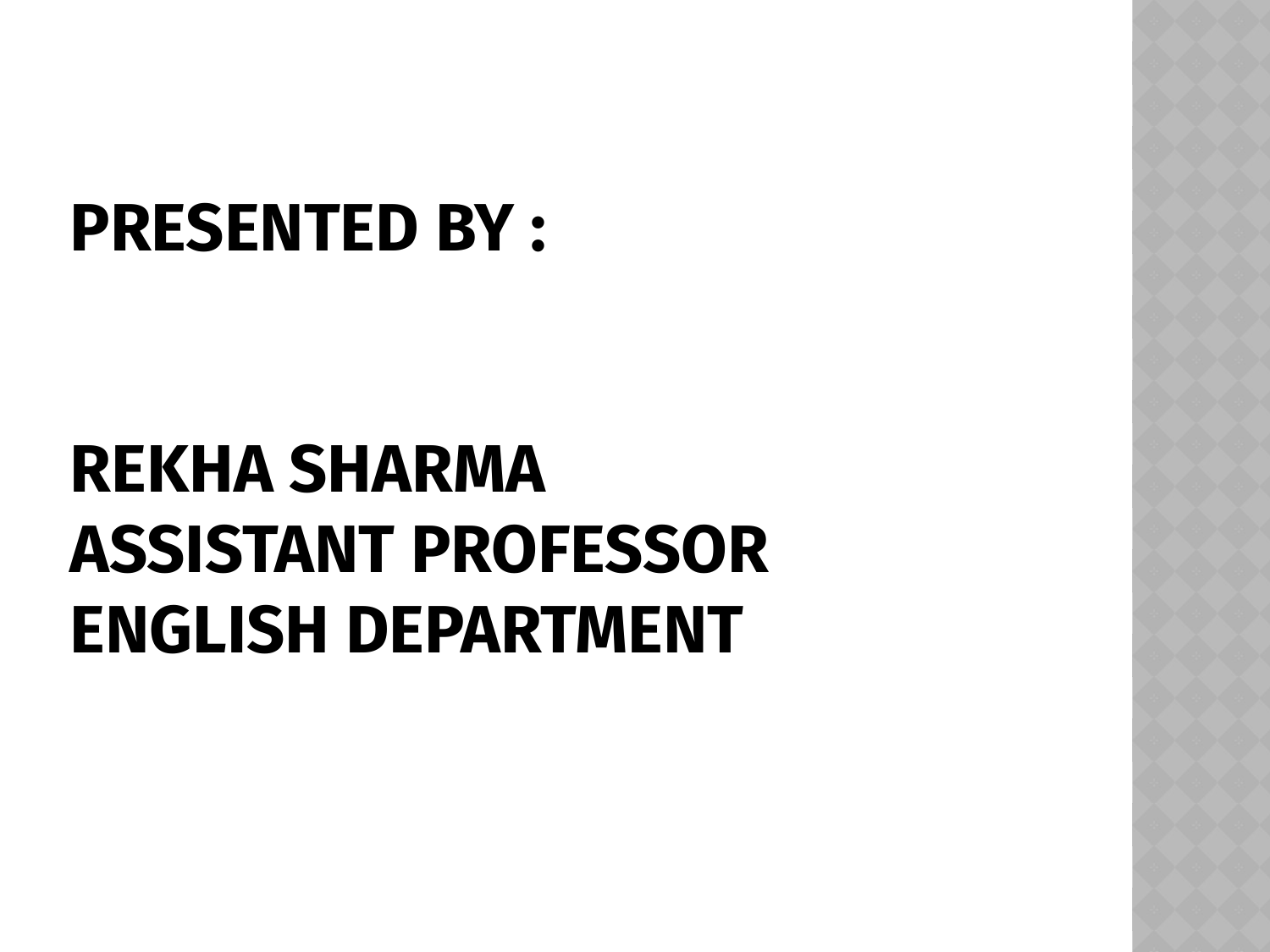

# PRESENTED BY : REKHA SHARMA ASSISTANT PROFESSOR ENGLISH DEPARTMENT